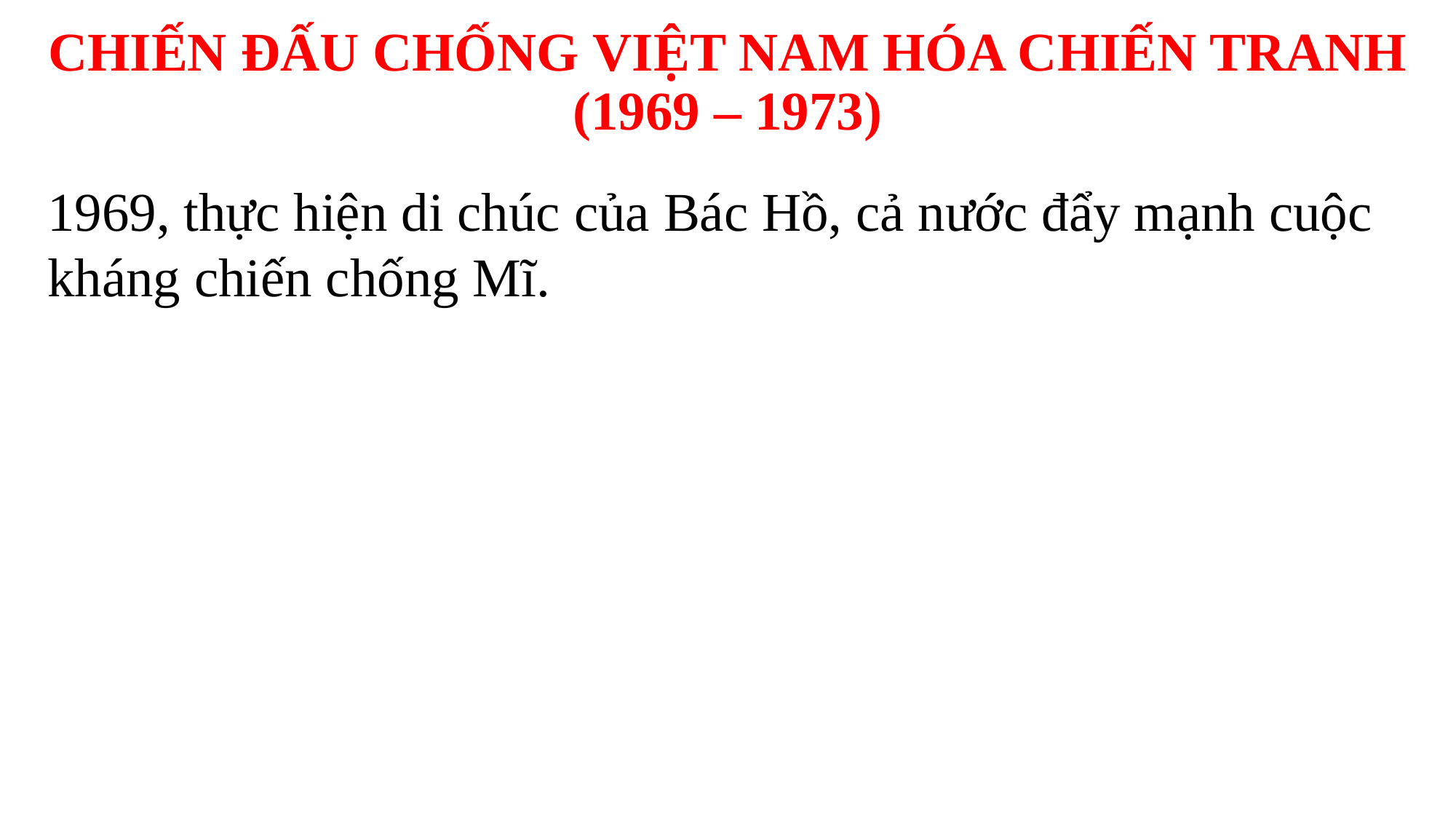

CHIẾN ĐẤU CHỐNG VIỆT NAM HÓA CHIẾN TRANH (1969 – 1973)
1969, thực hiện di chúc của Bác Hồ, cả nước đẩy mạnh cuộc kháng chiến chống Mĩ.